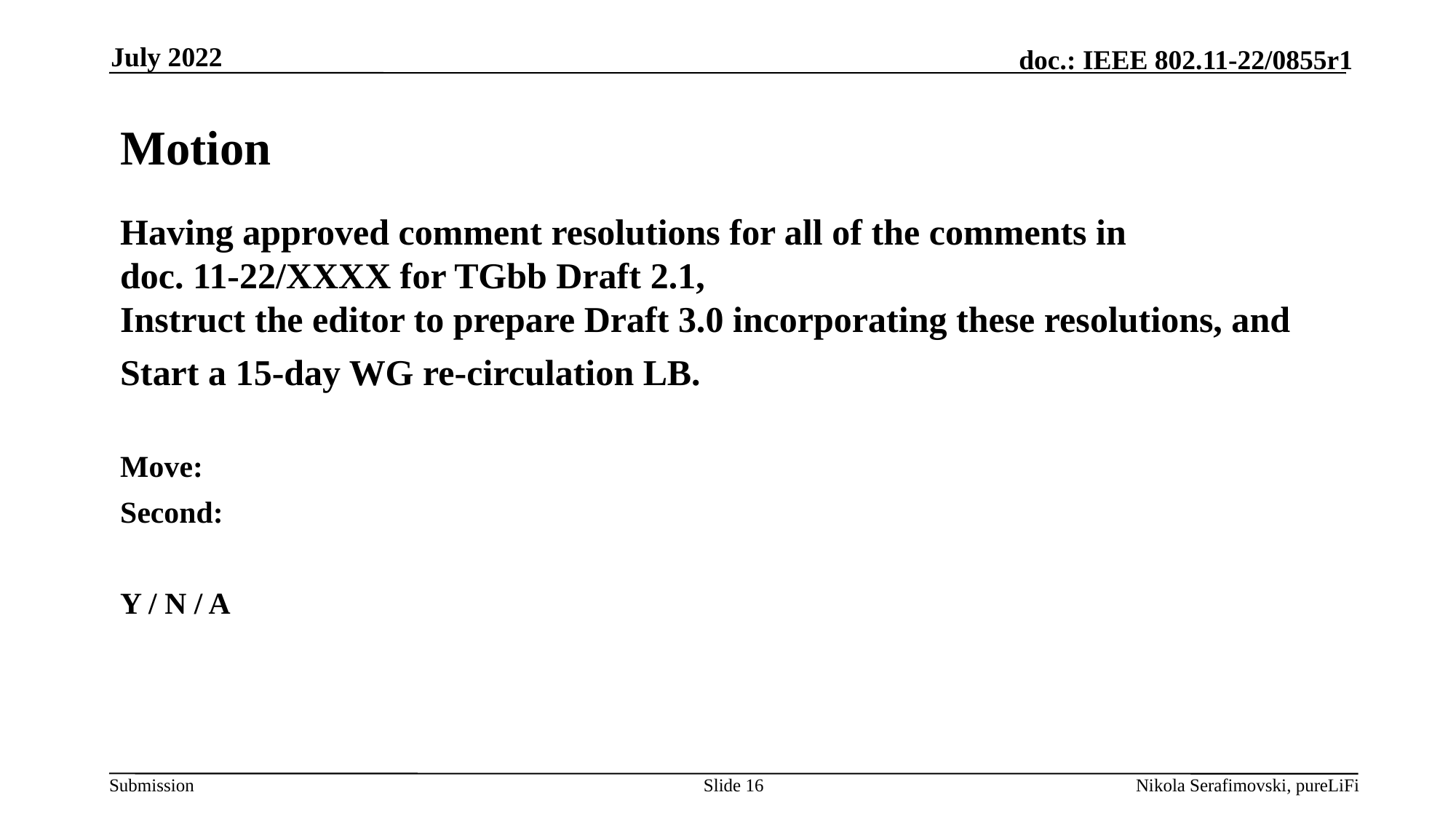

July 2022
# Motion
Having approved comment resolutions for all of the comments in
doc. 11-22/XXXX for TGbb Draft 2.1,
Instruct the editor to prepare Draft 3.0 incorporating these resolutions, and
Start a 15-day WG re-circulation LB.

Move:
Second:

Y / N / A
Slide 16
Nikola Serafimovski, pureLiFi